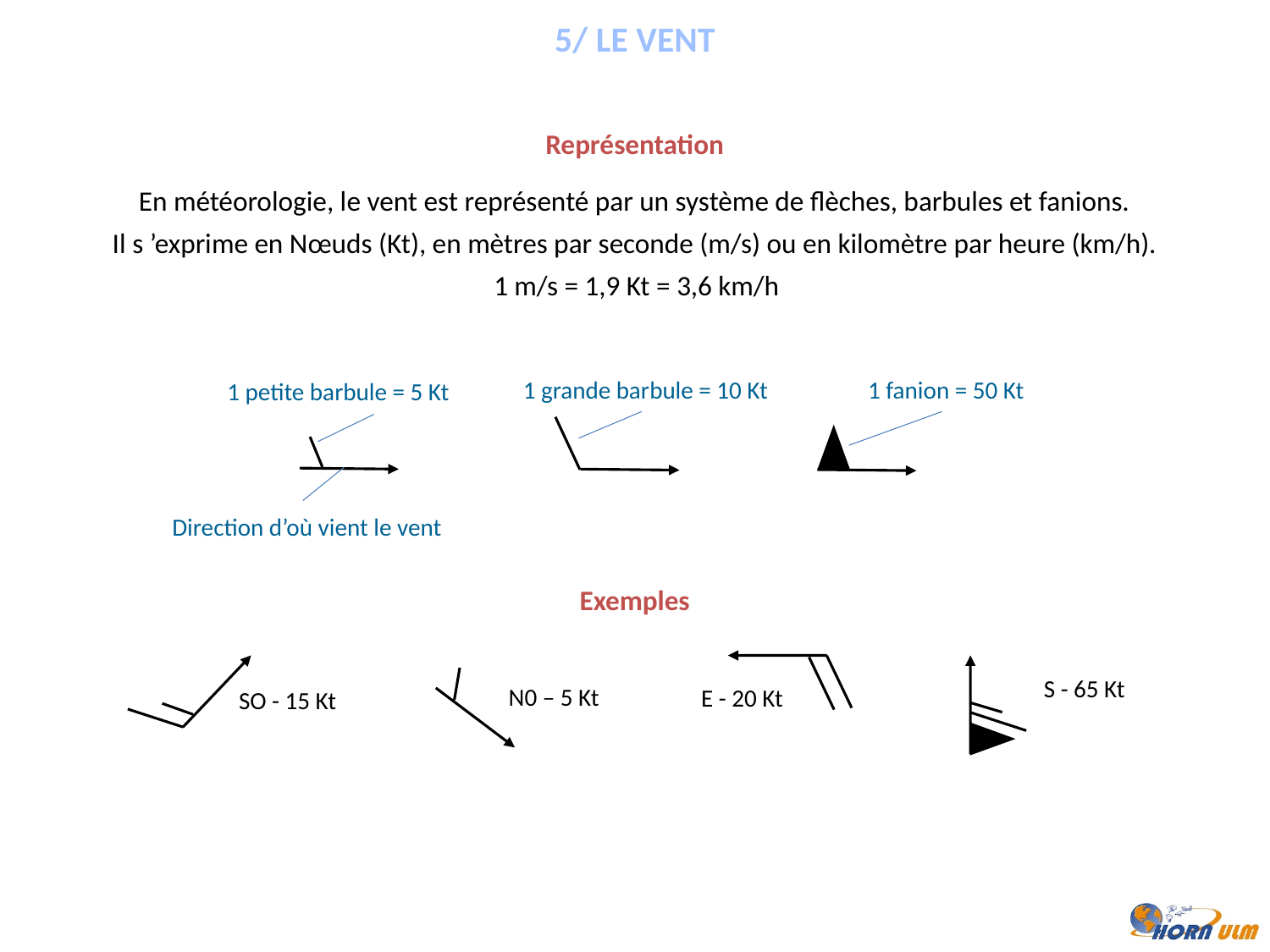

5/ LE VENT
Représentation
En météorologie, le vent est représenté par un système de flèches, barbules et fanions.
Il s ’exprime en Nœuds (Kt), en mètres par seconde (m/s) ou en kilomètre par heure (km/h).
1 m/s = 1,9 Kt = 3,6 km/h
1 grande barbule = 10 Kt
1 fanion = 50 Kt
1 petite barbule = 5 Kt

Direction d’où vient le vent
Exemples

S - 65 Kt
N0 – 5 Kt
E - 20 Kt
SO - 15 Kt